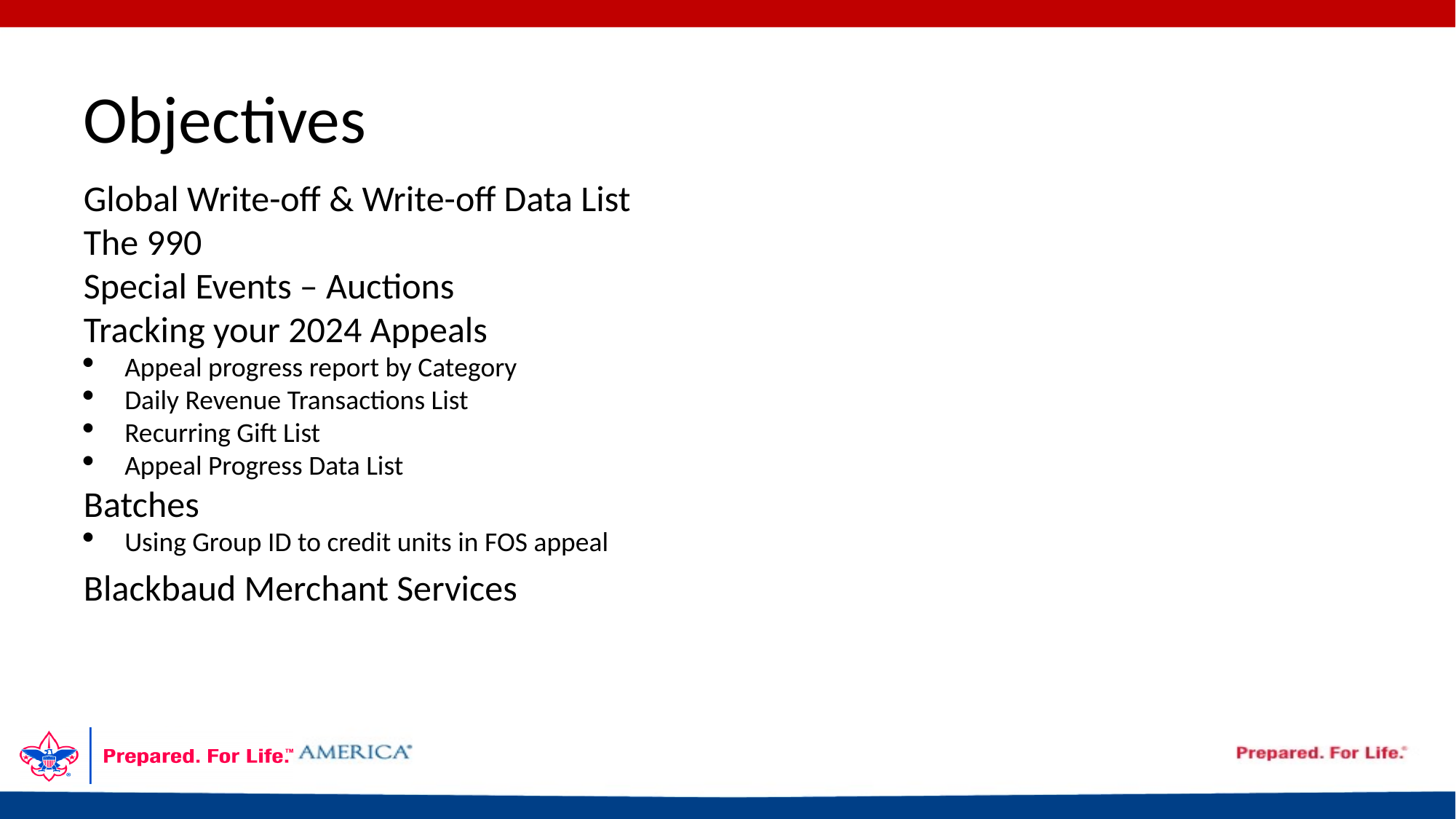

# Objectives
Global Write-off & Write-off Data List
The 990
Special Events – Auctions
Tracking your 2024 Appeals
Appeal progress report by Category
Daily Revenue Transactions List
Recurring Gift List
Appeal Progress Data List
Batches
Using Group ID to credit units in FOS appeal
Blackbaud Merchant Services